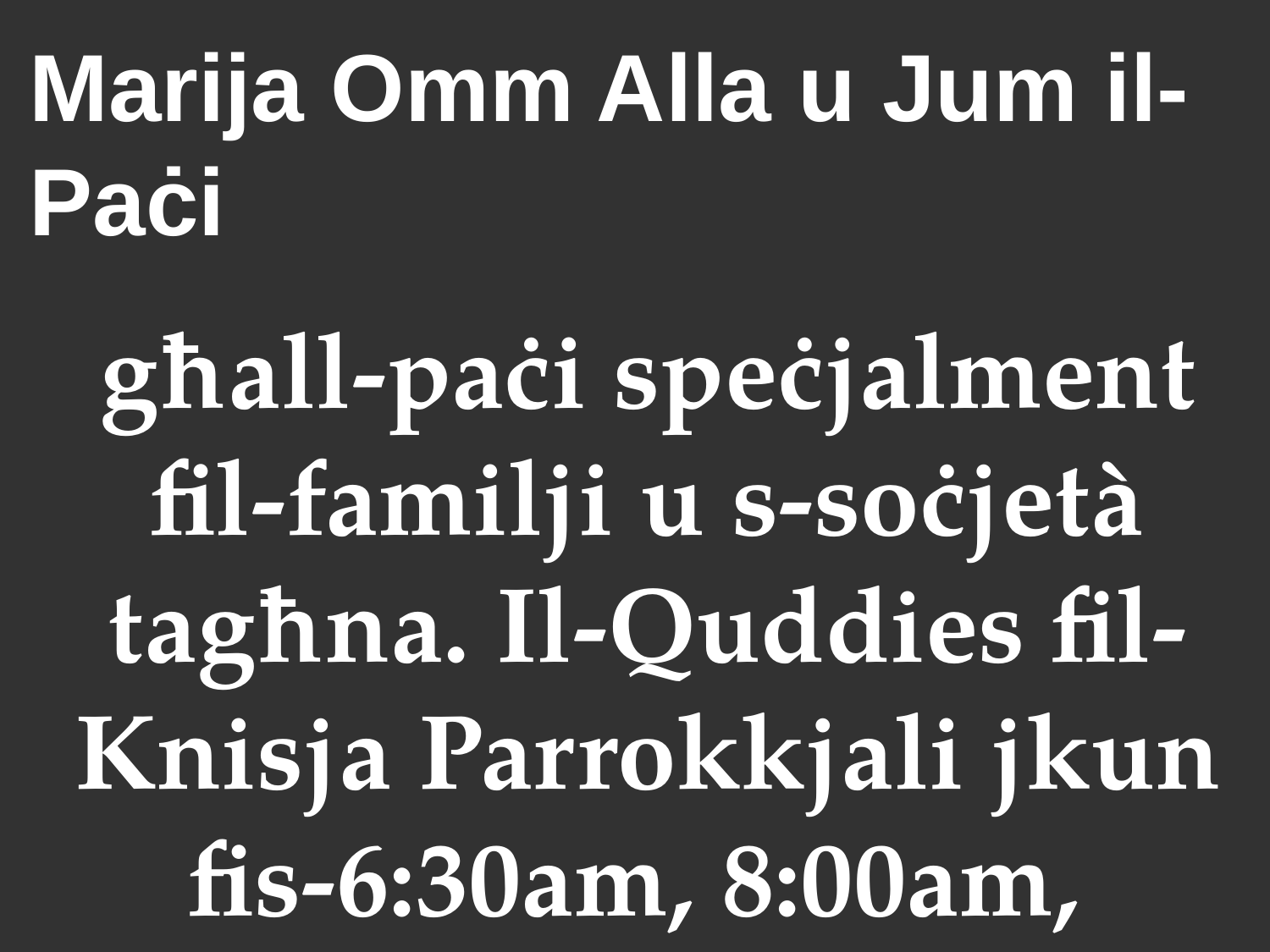

# Marija Omm Alla u Jum il-Paċi
għall-paċi speċjalment fil-familji u s-soċjetà tagħna. Il-Quddies fil-Knisja Parrokkjali jkun fis-6:30am, 8:00am,